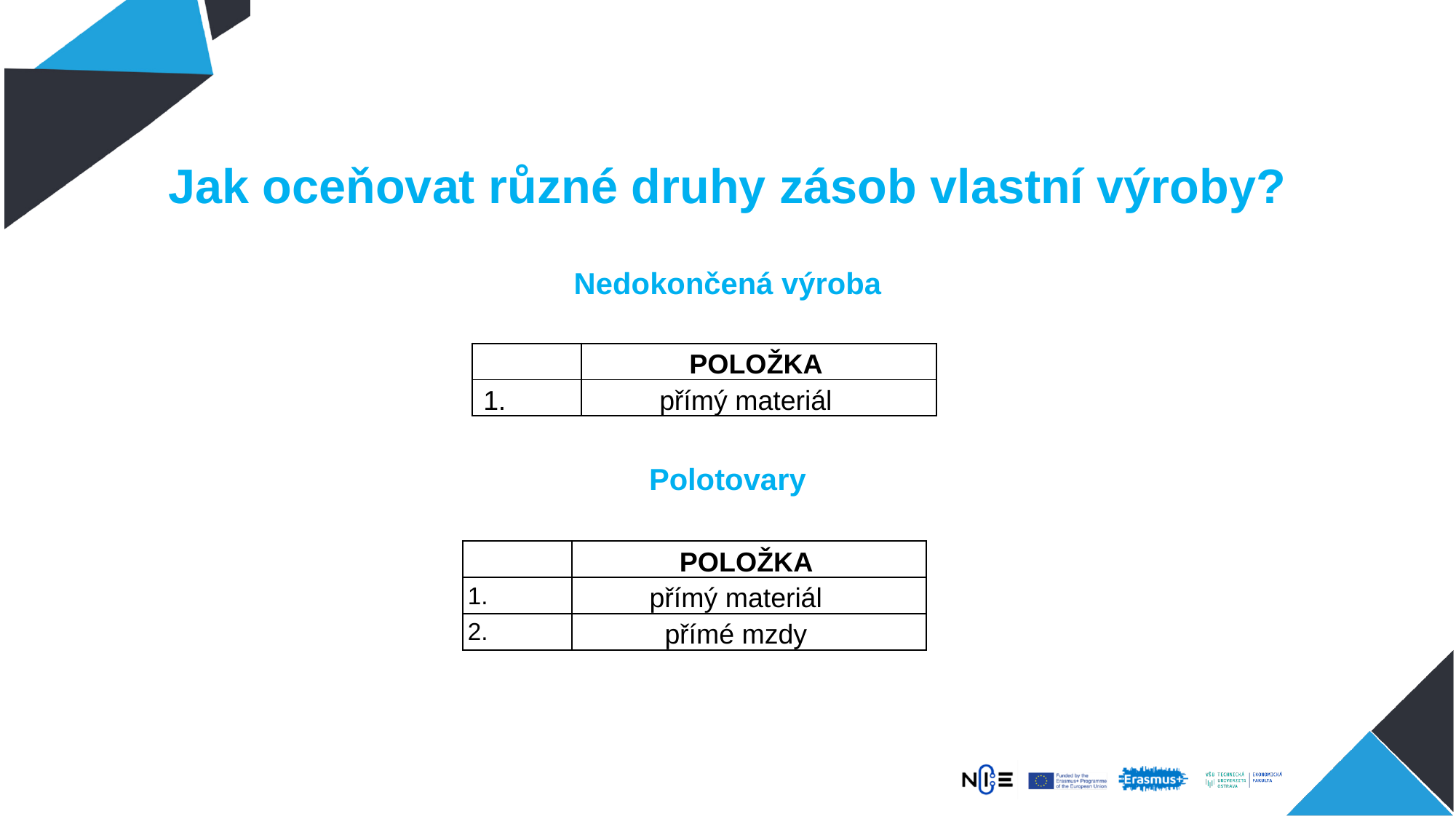

# Jak oceňovat různé druhy zásob vlastní výroby?
Nedokončená výroba
|  | POLOŽKA |
| --- | --- |
| 1. | přímý materiál |
Polotovary
|  | POLOŽKA |
| --- | --- |
| 1. | přímý materiál |
| 2. | přímé mzdy |